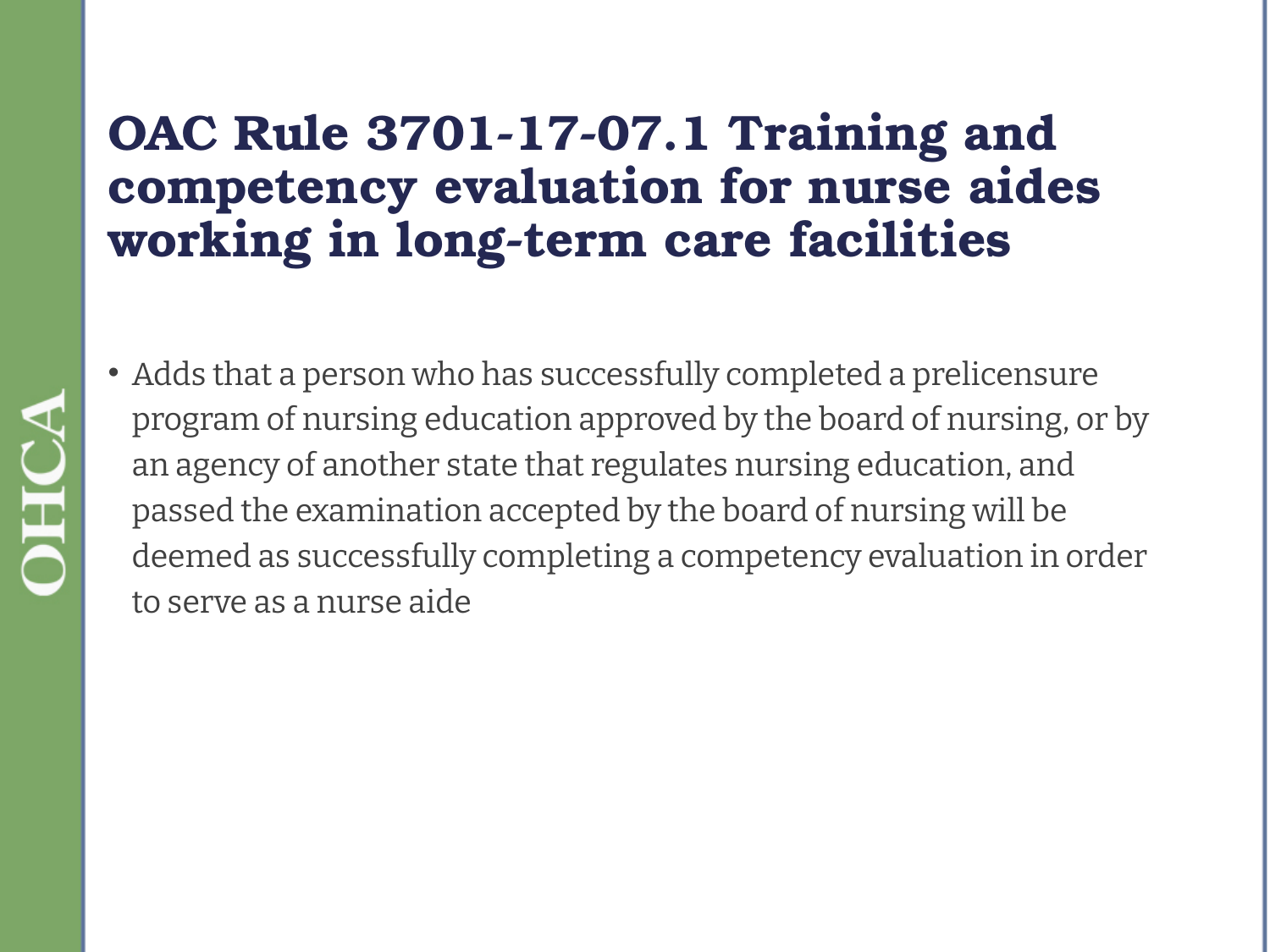

# OAC Rule 3701-17-07.1 Training and competency evaluation for nurse aides working in long-term care facilities
Adds that a person who has successfully completed a prelicensure program of nursing education approved by the board of nursing, or by an agency of another state that regulates nursing education, and passed the examination accepted by the board of nursing will be deemed as successfully completing a competency evaluation in order to serve as a nurse aide